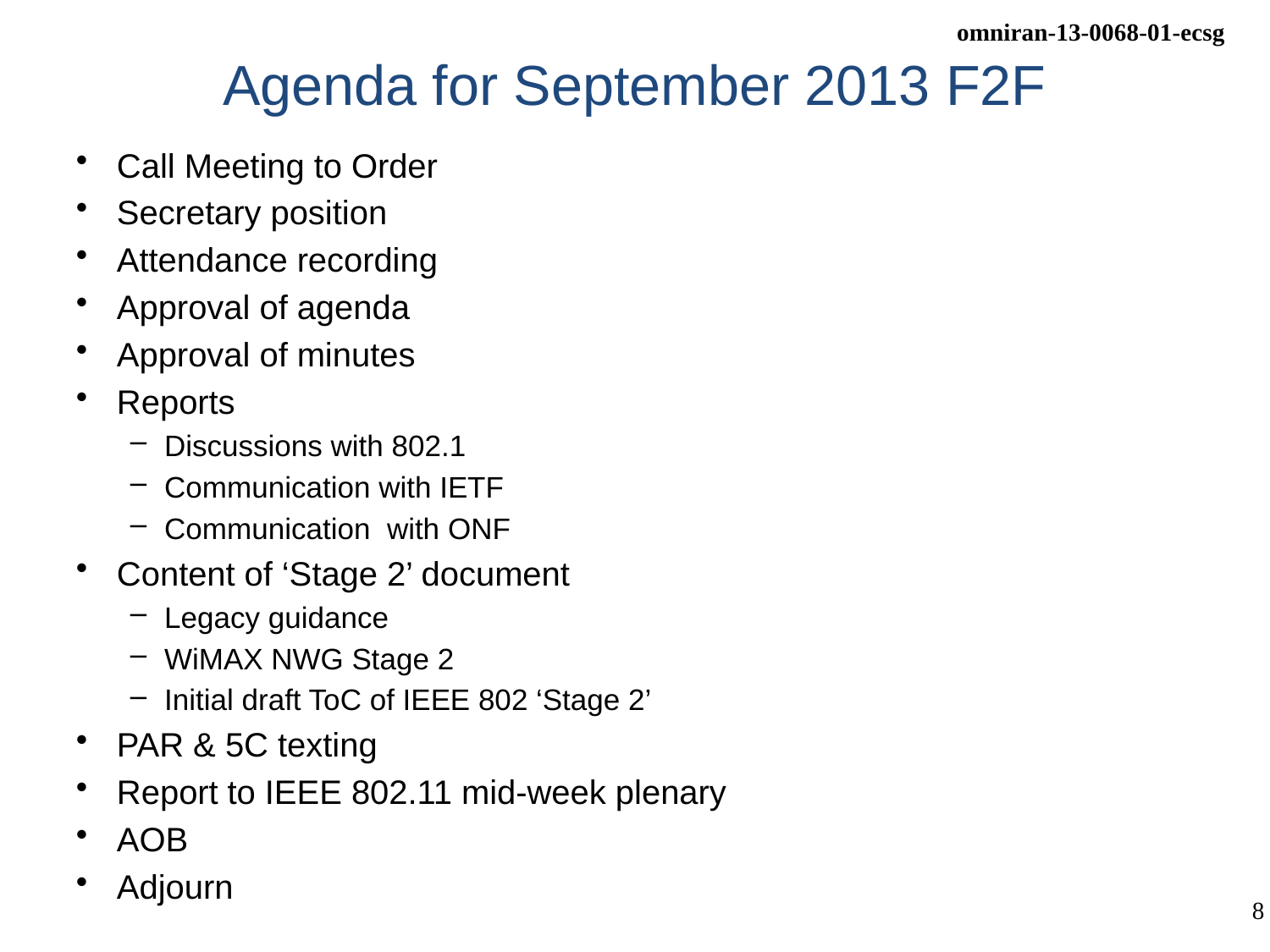

# Agenda for September 2013 F2F

Call Meeting to Order
Secretary position
Attendance recording
Approval of agenda
Approval of minutes
Reports
Discussions with 802.1
Communication with IETF
Communication  with ONF
Content of ‘Stage 2’ document
Legacy guidance
WiMAX NWG Stage 2
Initial draft ToC of IEEE 802 ‘Stage 2’
PAR & 5C texting
Report to IEEE 802.11 mid-week plenary
AOB
Adjourn